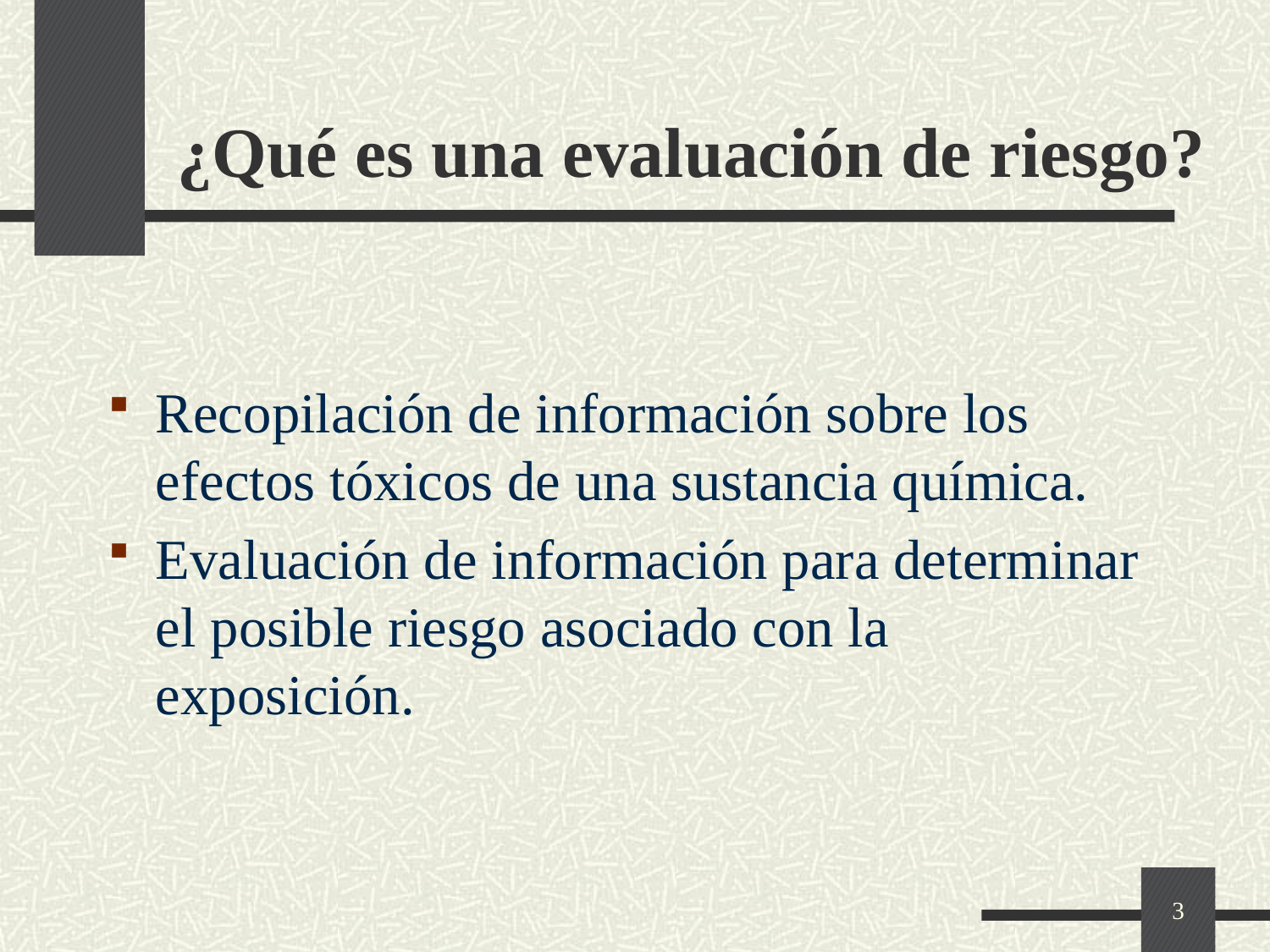

# ¿Qué es una evaluación de riesgo?
Recopilación de información sobre los efectos tóxicos de una sustancia química.
Evaluación de información para determinar el posible riesgo asociado con la exposición.
3